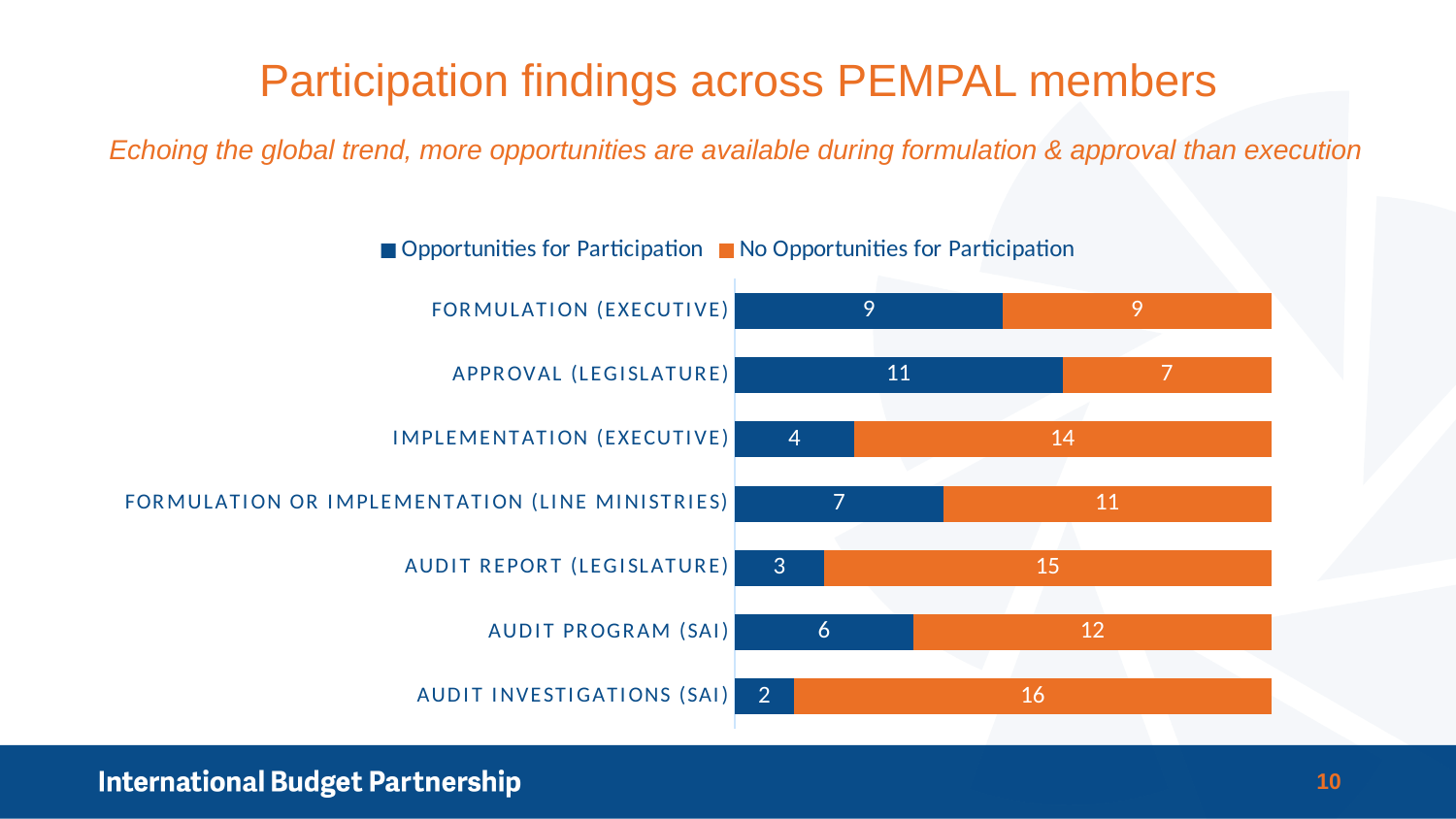

# Participation findings across PEMPAL members Echoing the global trend, more opportunities are available during formulation & approval than execution

### Chart

| Category | Opportunities for Participation | No Opportunities for Participation |
|---|---|---|
| AUDIT INVESTIGATIONS (SAI) | 2.0 | 16.0 |
| AUDIT PROGRAM (SAI) | 6.0 | 12.0 |
| AUDIT REPORT (LEGISLATURE) | 3.0 | 15.0 |
| FORMULATION OR IMPLEMENTATION (LINE MINISTRIES) | 7.0 | 11.0 |
| IMPLEMENTATION (EXECUTIVE) | 4.0 | 14.0 |
| APPROVAL (LEGISLATURE) | 11.0 | 7.0 |
| FORMULATION (EXECUTIVE) | 9.0 | 9.0 |
10